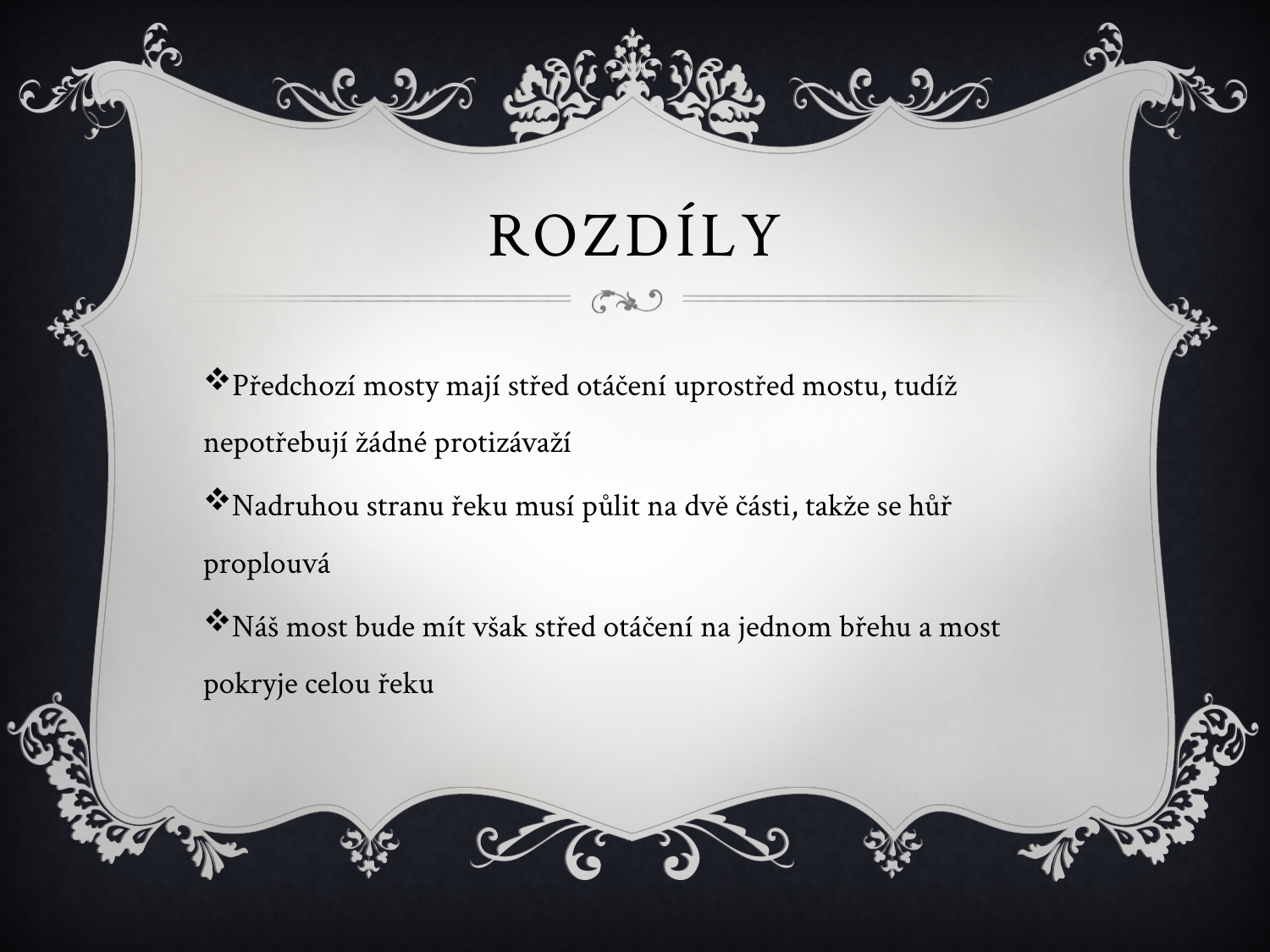

# Rozdíly
Předchozí mosty mají střed otáčení uprostřed mostu, tudíž nepotřebují žádné protizávaží
Nadruhou stranu řeku musí půlit na dvě části, takže se hůř proplouvá
Náš most bude mít však střed otáčení na jednom břehu a most pokryje celou řeku